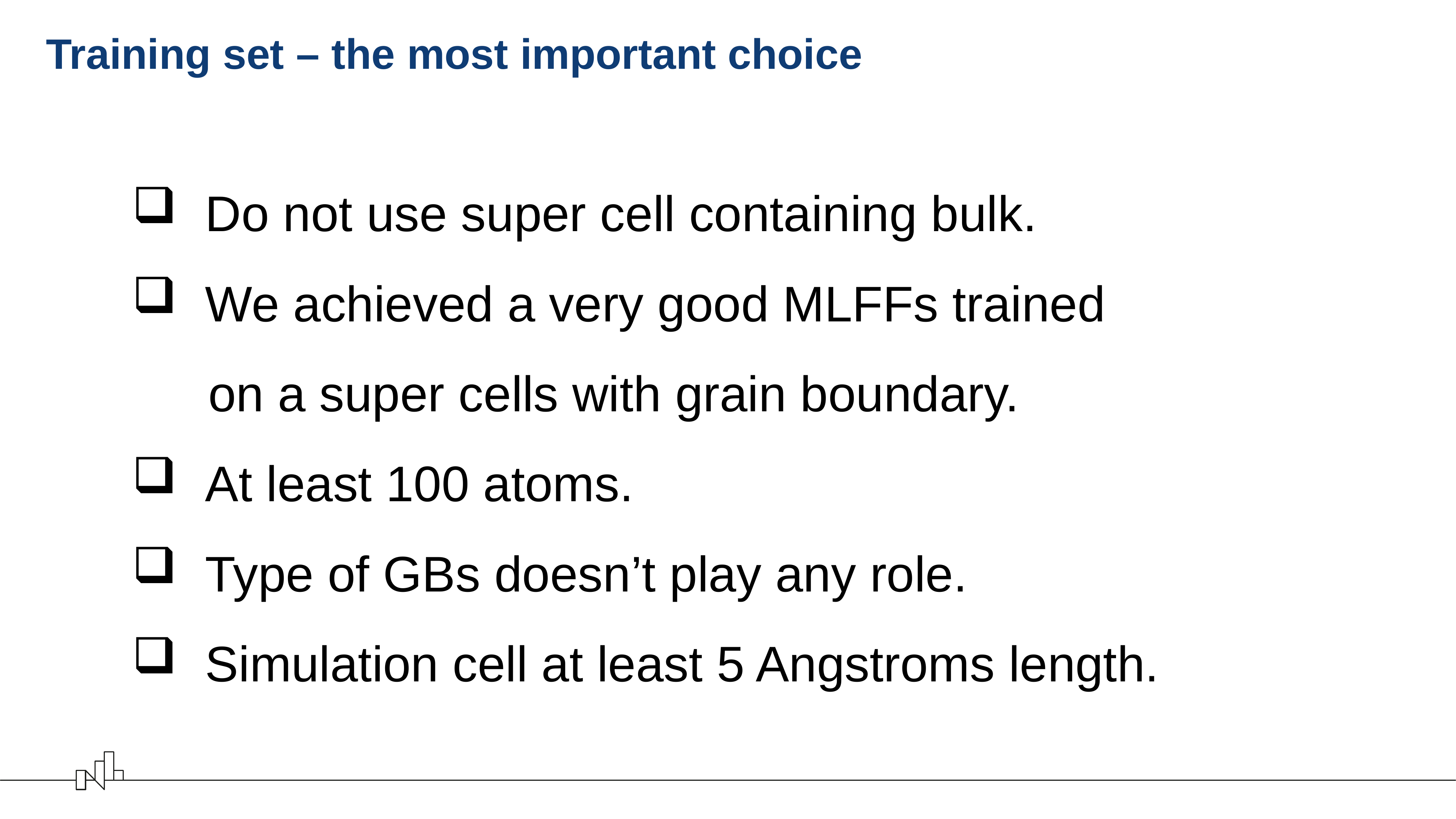

# Training set – the most important choice
  Do not use super cell containing bulk.
  We achieved a very good MLFFs trained
   on a super cells with grain boundary.
  At least 100 atoms.
  Type of GBs doesn’t play any role.
  Simulation cell at least 5 Angstroms length.